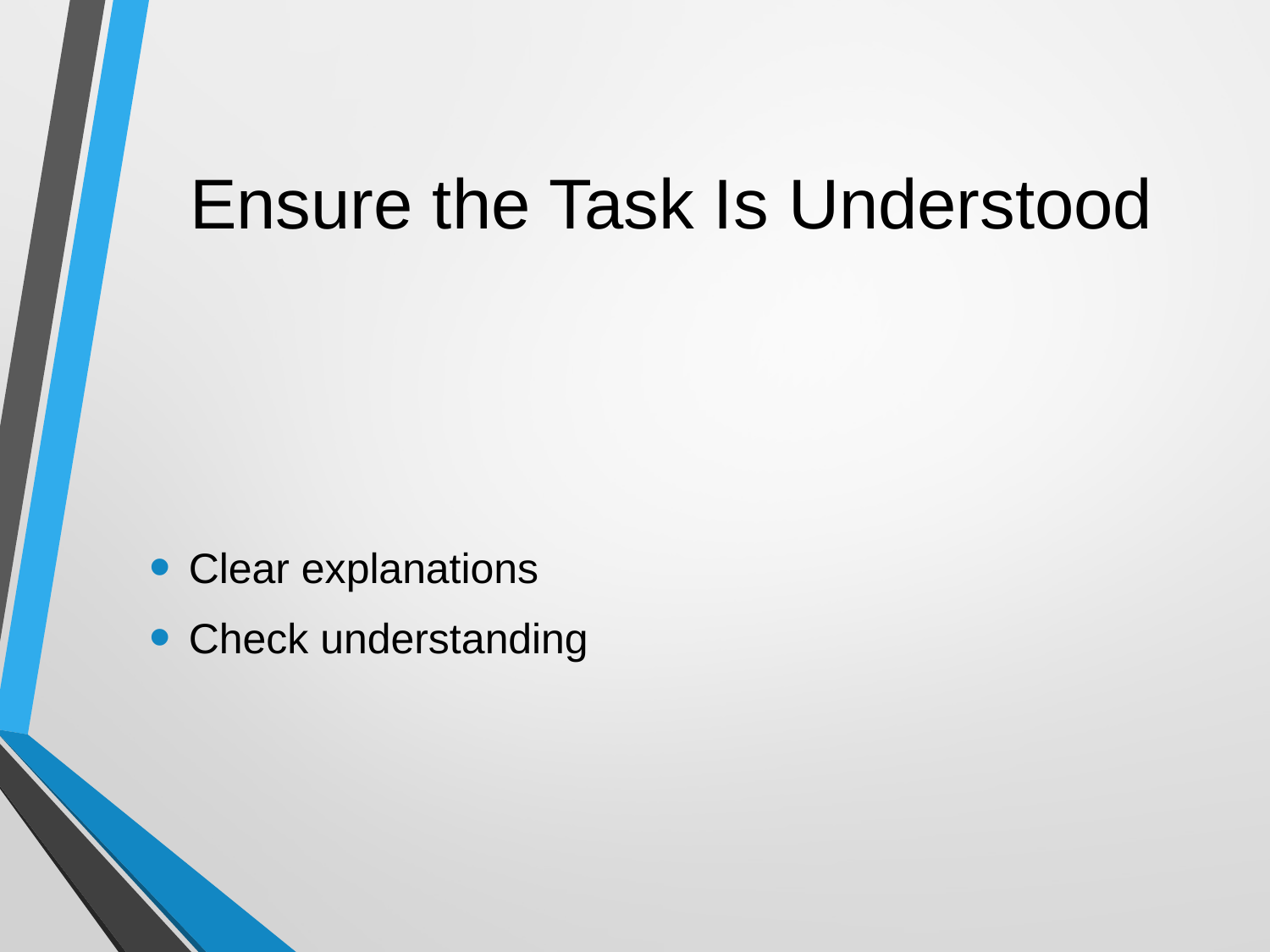

# Ensure the Task Is Understood
Clear explanations
Check understanding